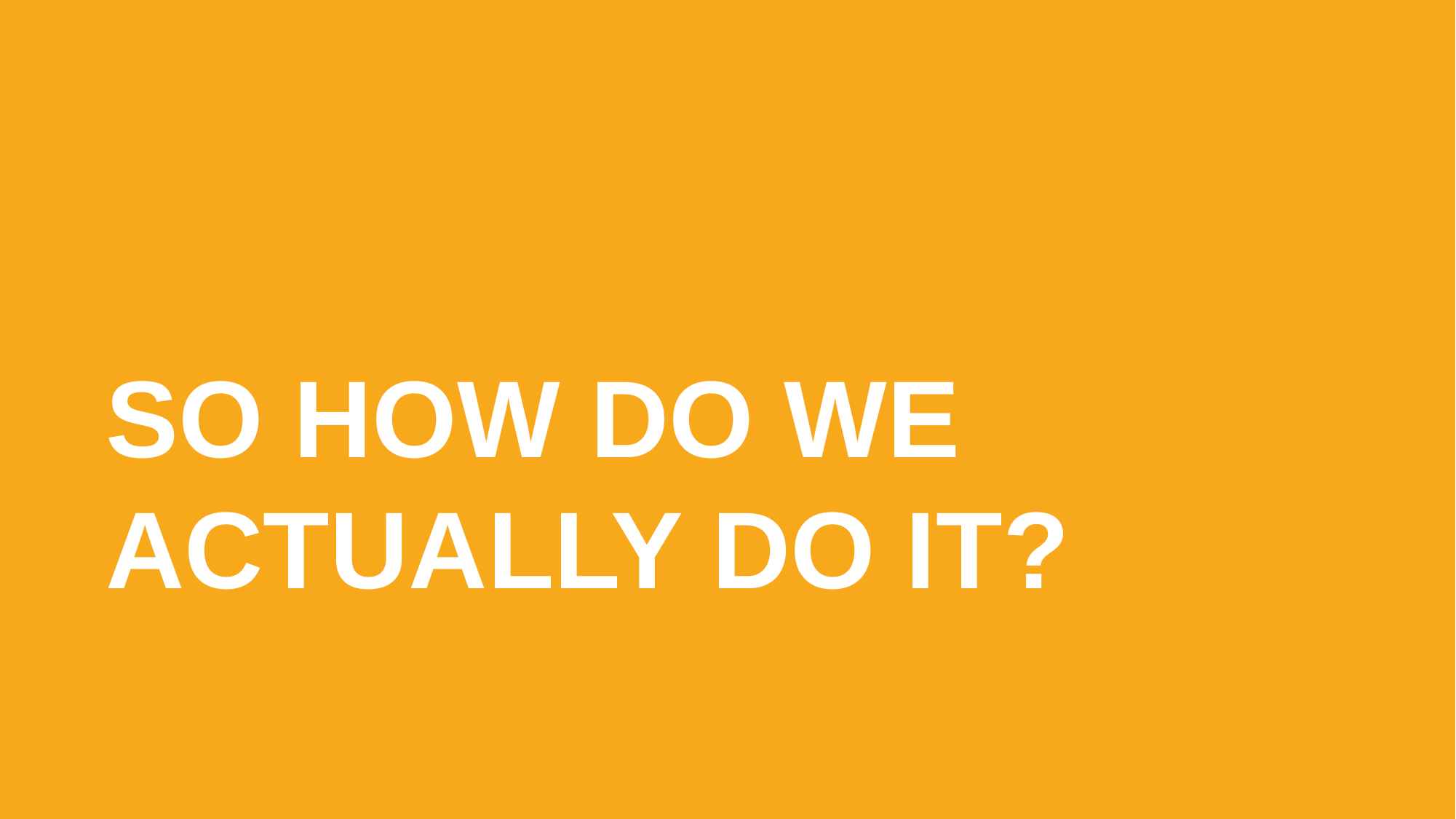

subhead
12
SO HOW DO WE ACTUALLY DO IT?